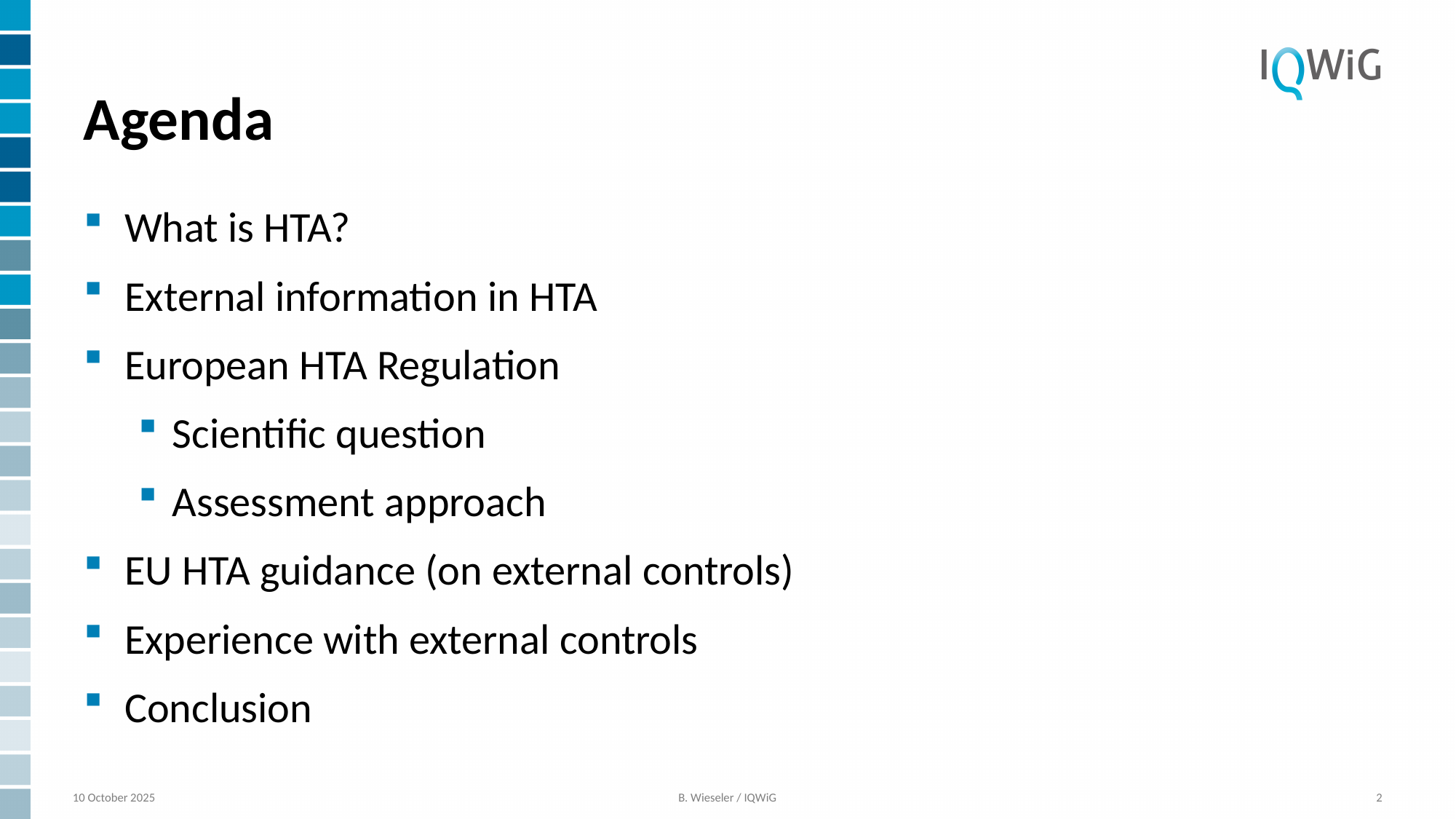

# Agenda
What is HTA?
External information in HTA
European HTA Regulation
Scientific question
Assessment approach
EU HTA guidance (on external controls)
Experience with external controls
Conclusion

10 October 2025
B. Wieseler / IQWiG
2